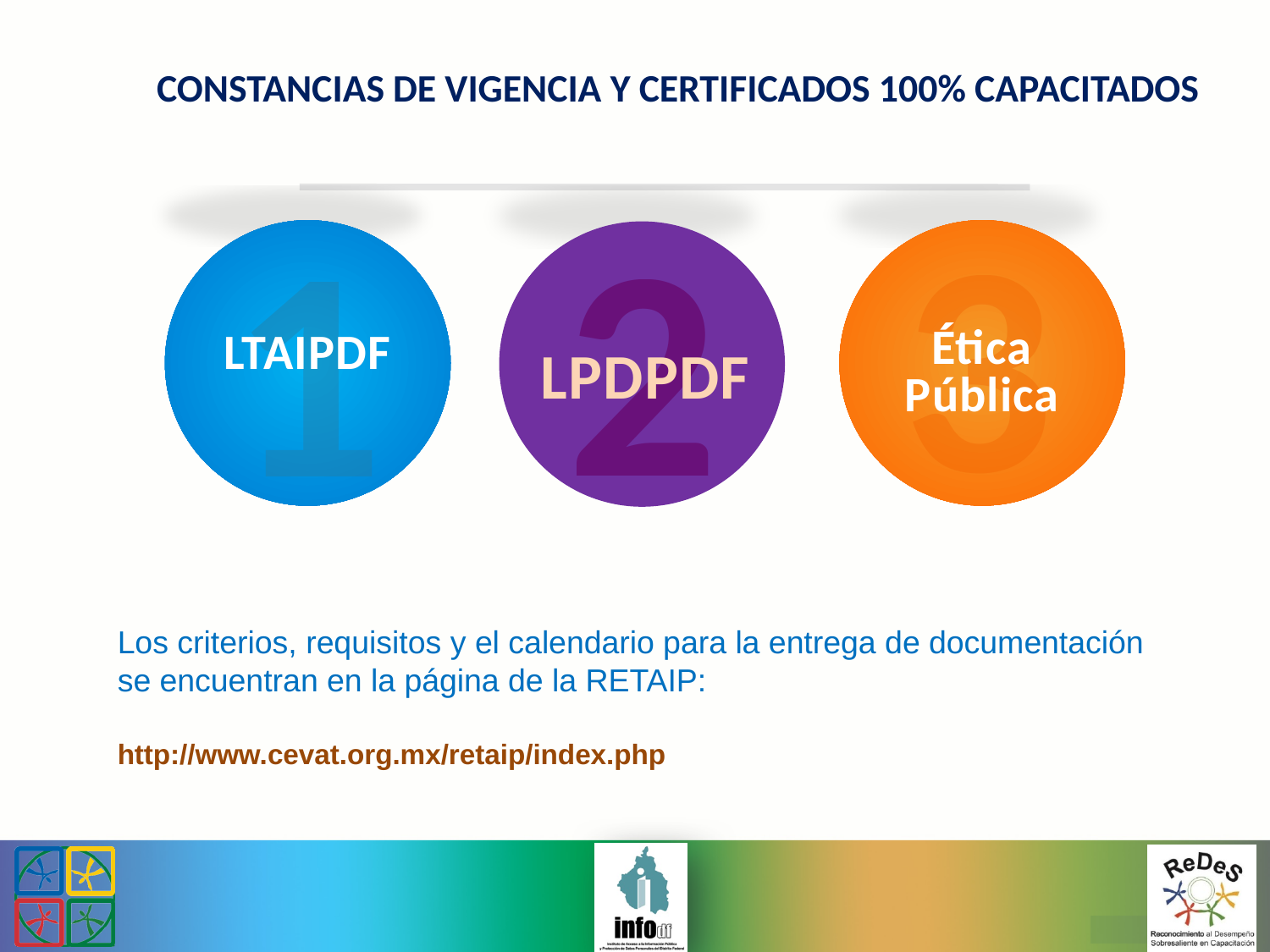

CONSTANCIAS DE VIGENCIA Y CERTIFICADOS 100% CAPACITADOS
3

Ética Pública
2

LPDPDF
1

LTAIPDF
Los criterios, requisitos y el calendario para la entrega de documentación se encuentran en la página de la RETAIP:

http://www.cevat.org.mx/retaip/index.php